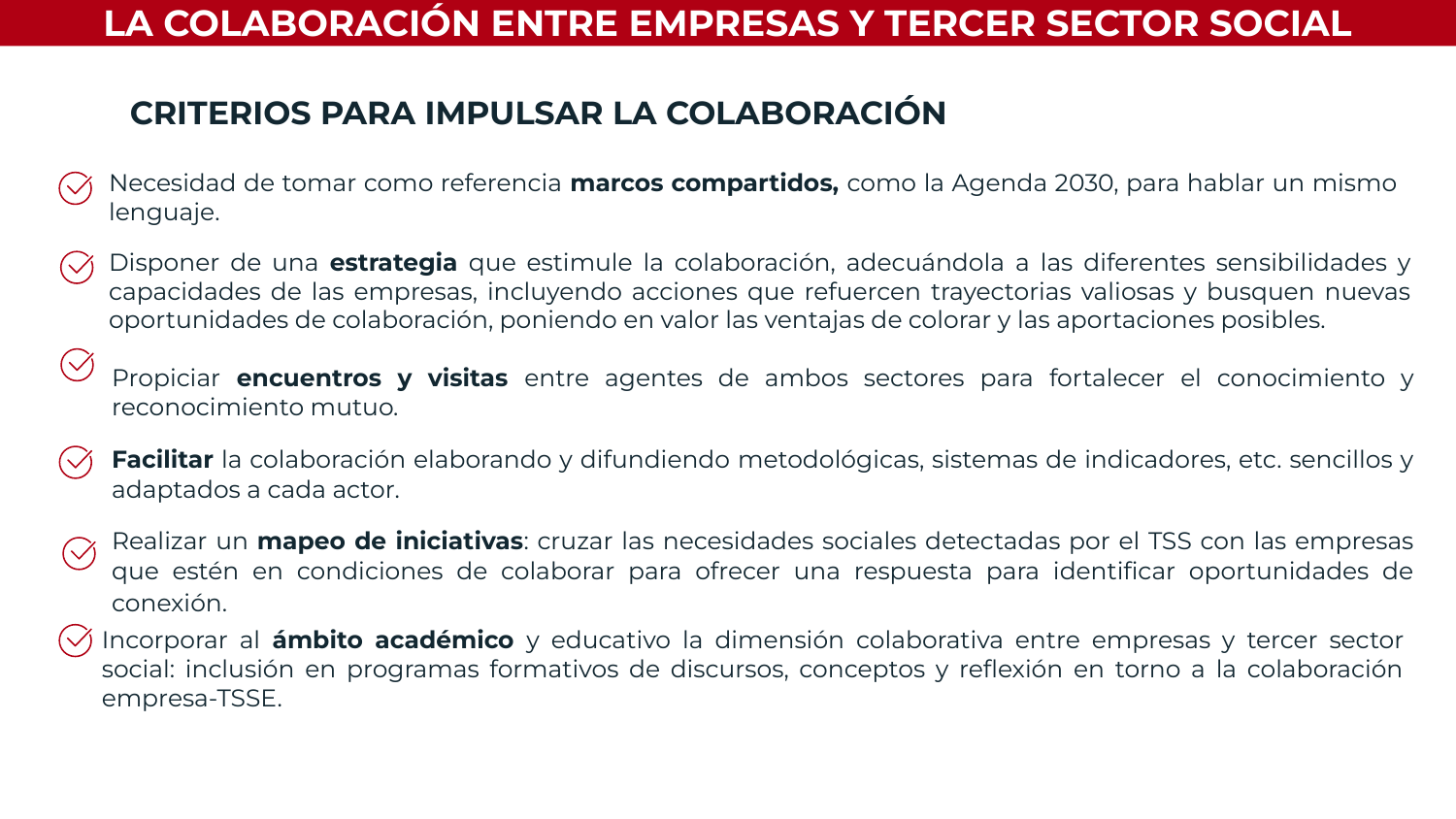

LA COLABORACIÓN ENTRE EMPRESAS Y TERCER SECTOR SOCIAL
CRITERIOS PARA IMPULSAR LA COLABORACIÓN
Necesidad de tomar como referencia marcos compartidos, como la Agenda 2030, para hablar un mismo lenguaje.

Disponer de una estrategia que estimule la colaboración, adecuándola a las diferentes sensibilidades y capacidades de las empresas, incluyendo acciones que refuercen trayectorias valiosas y busquen nuevas oportunidades de colaboración, poniendo en valor las ventajas de colorar y las aportaciones posibles.

Propiciar encuentros y visitas entre agentes de ambos sectores para fortalecer el conocimiento y reconocimiento mutuo.
Facilitar la colaboración elaborando y difundiendo metodológicas, sistemas de indicadores, etc. sencillos y adaptados a cada actor.

Realizar un mapeo de iniciativas: cruzar las necesidades sociales detectadas por el TSS con las empresas que estén en condiciones de colaborar para ofrecer una respuesta para identificar oportunidades de conexión.

Incorporar al ámbito académico y educativo la dimensión colaborativa entre empresas y tercer sector social: inclusión en programas formativos de discursos, conceptos y reflexión en torno a la colaboración empresa-TSSE.